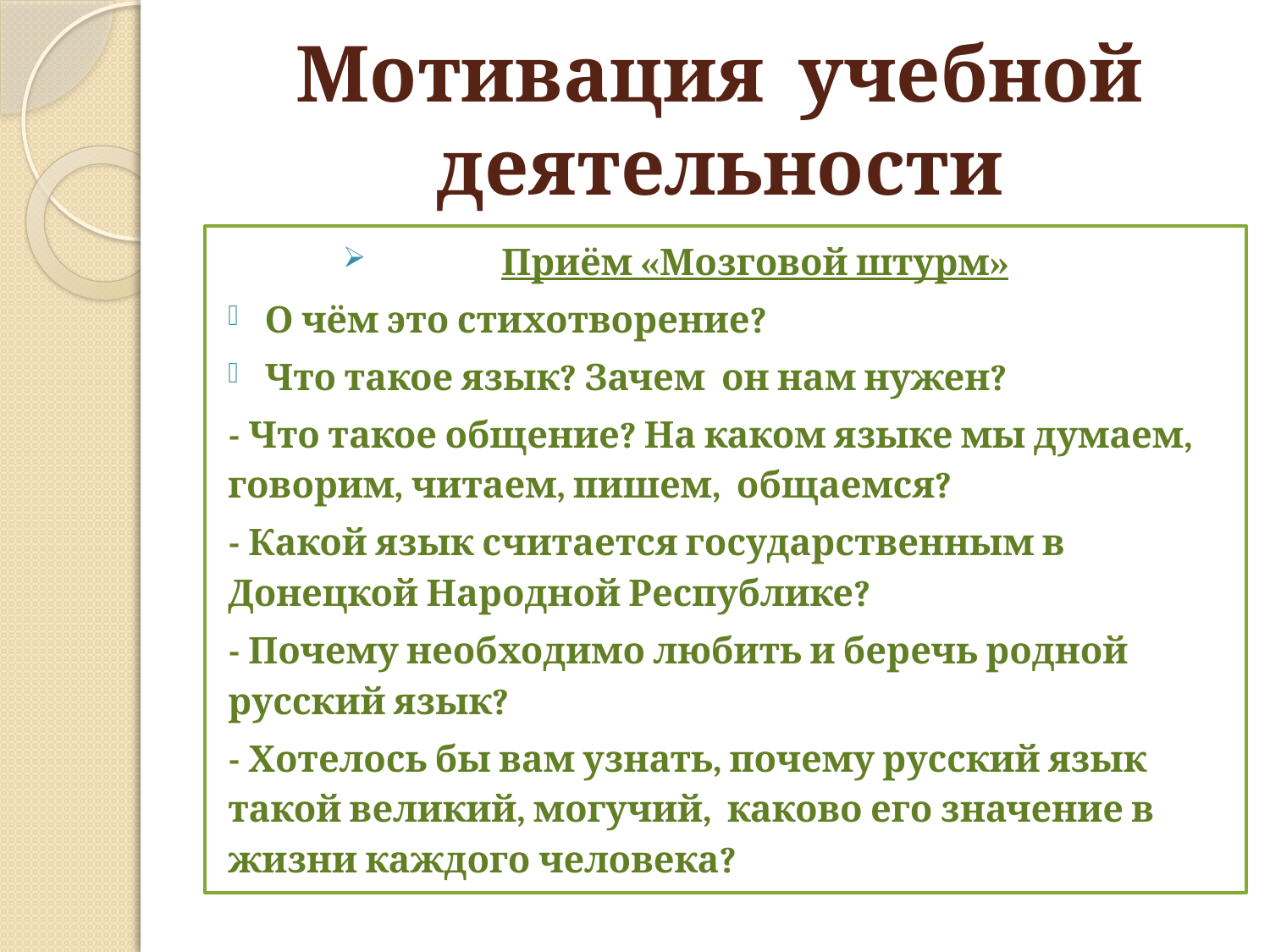

# Мотивация  учебной деятельности
Приём «Мозговой штурм»
О чём это стихотворение?
Что такое язык? Зачем  он нам нужен?
- Что такое общение? На каком языке мы думаем, говорим, читаем, пишем,  общаемся?
- Какой язык считается государственным в Донецкой Народной Республике?
- Почему необходимо любить и беречь родной русский язык?
- Хотелось бы вам узнать, почему русский язык такой великий, могучий,  каково его значение в жизни каждого человека?